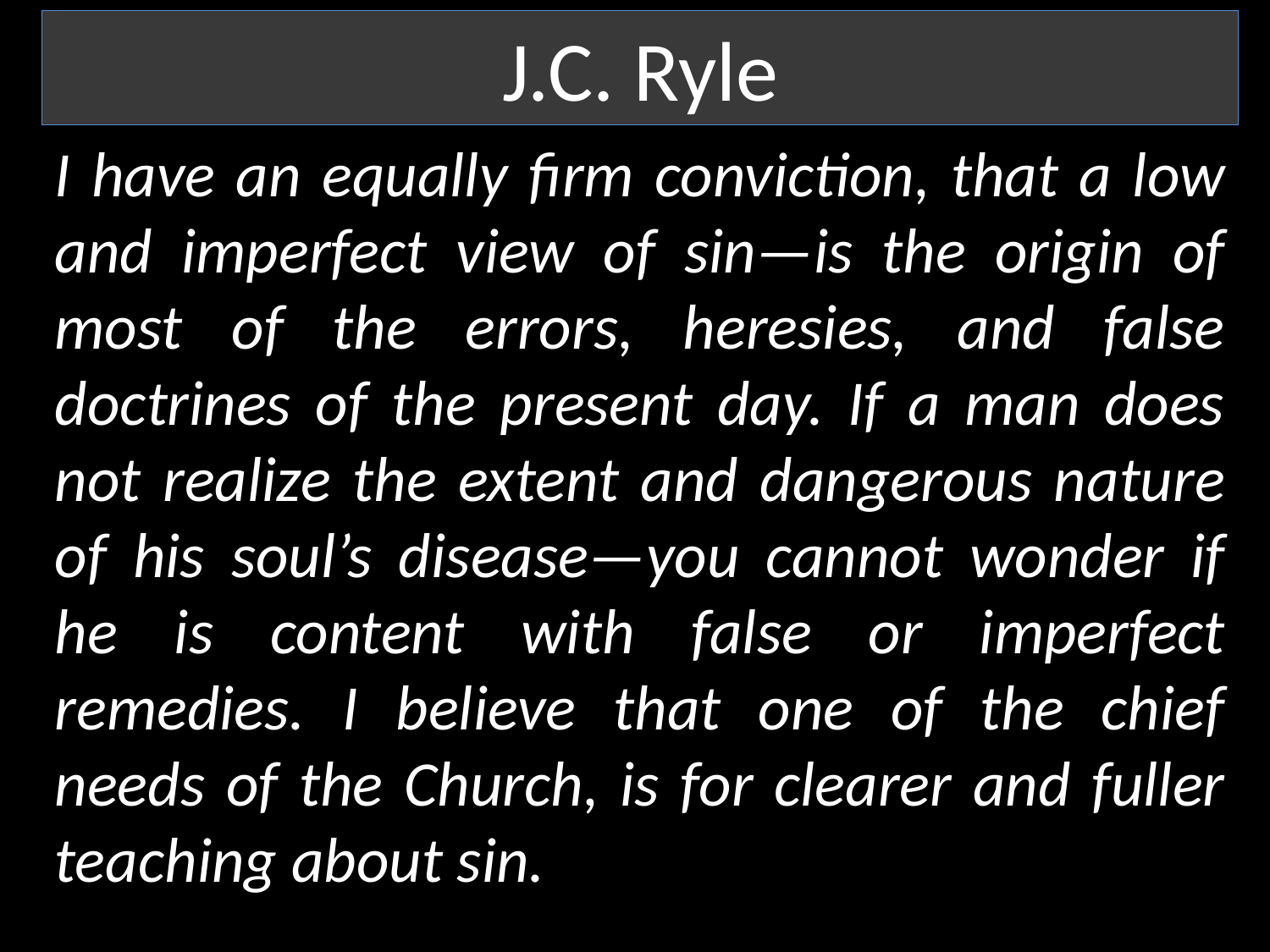

J.C. Ryle
I have an equally firm conviction, that a low and imperfect view of sin—is the origin of most of the errors, heresies, and false doctrines of the present day. If a man does not realize the extent and dangerous nature of his soul’s disease—you cannot wonder if he is content with false or imperfect remedies. I believe that one of the chief needs of the Church, is for clearer and fuller teaching about sin.